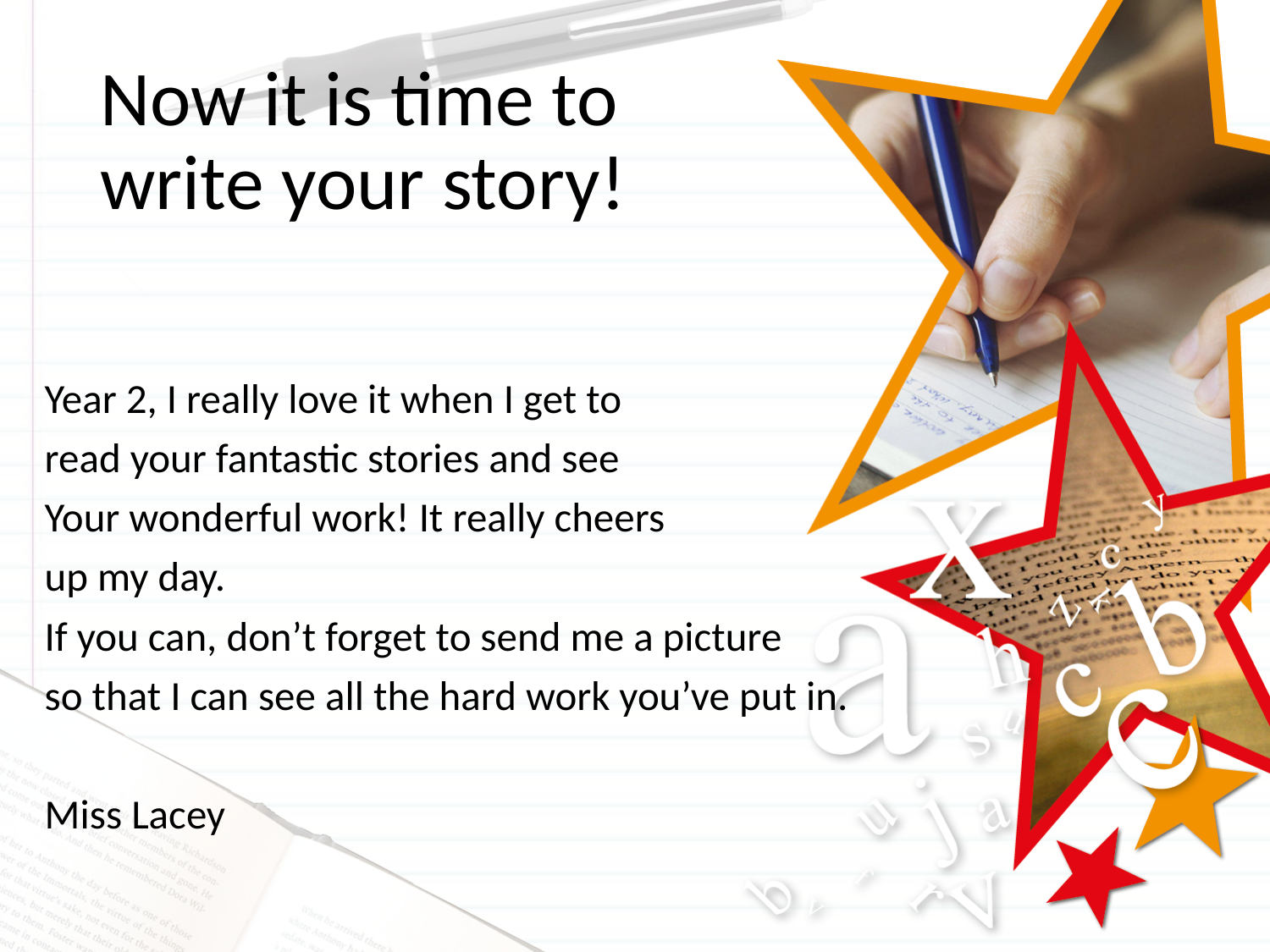

# Now it is time to write your story!

Year 2, I really love it when I get to
read your fantastic stories and see
Your wonderful work! It really cheers
up my day.
If you can, don’t forget to send me a picture
so that I can see all the hard work you’ve put in.

Miss Lacey